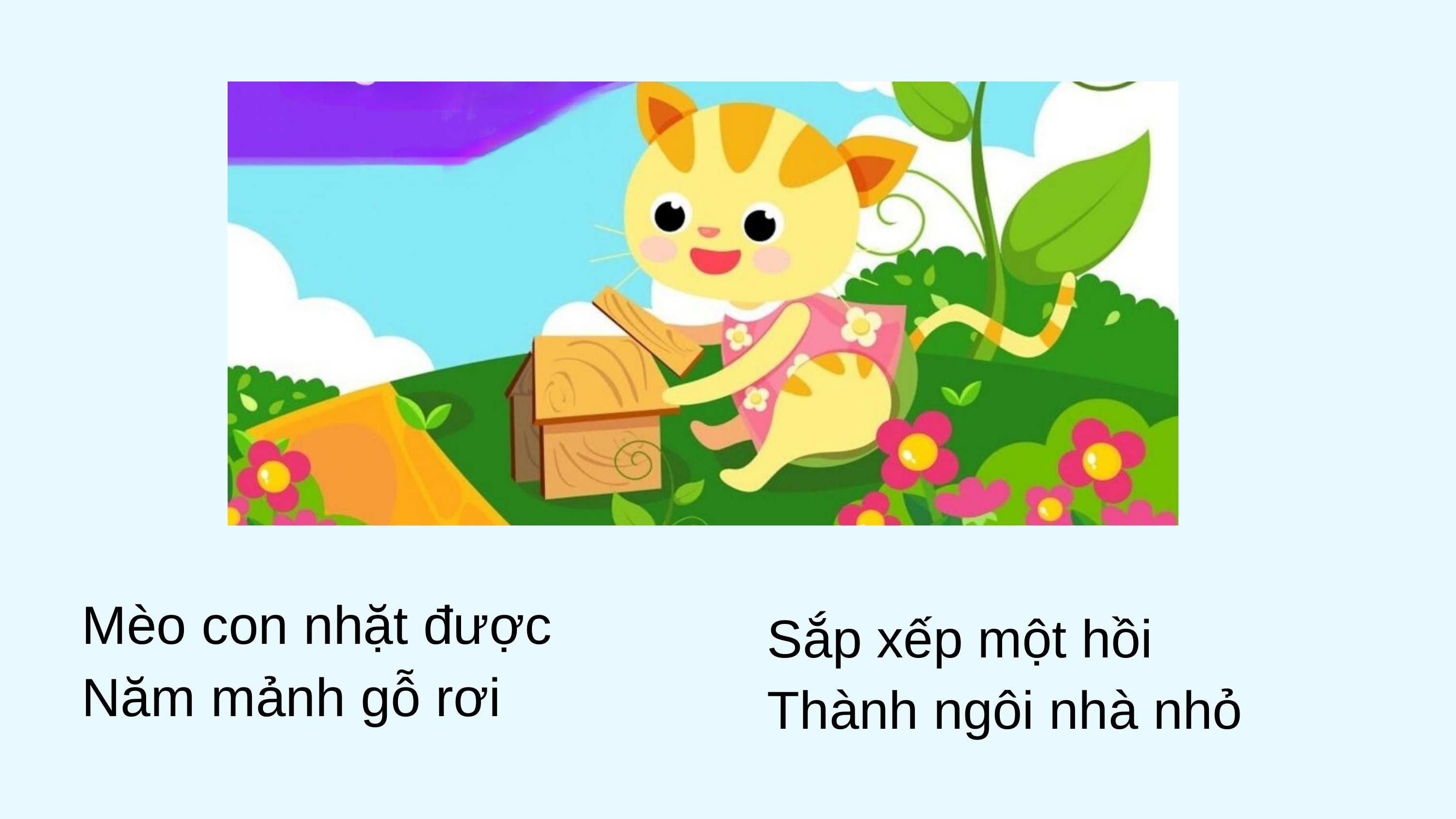

Mèo con nhặt được
Năm mảnh gỗ rơi
Sắp xếp một hồi
Thành ngôi nhà nhỏ